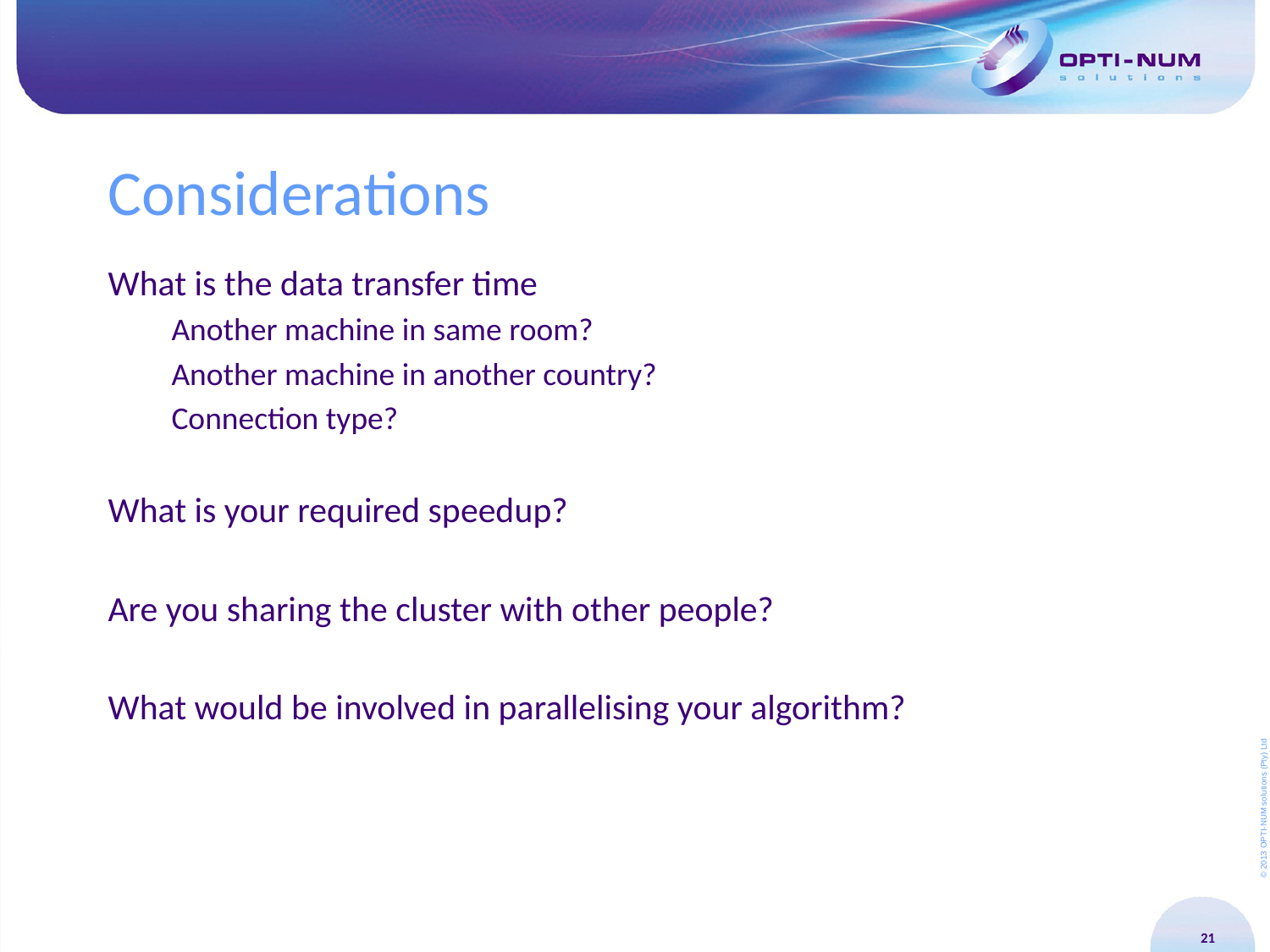

# Considerations
What is the data transfer time
Another machine in same room?
Another machine in another country?
Connection type?

What is your required speedup?

Are you sharing the cluster with other people?

What would be involved in parallelising your algorithm?
21